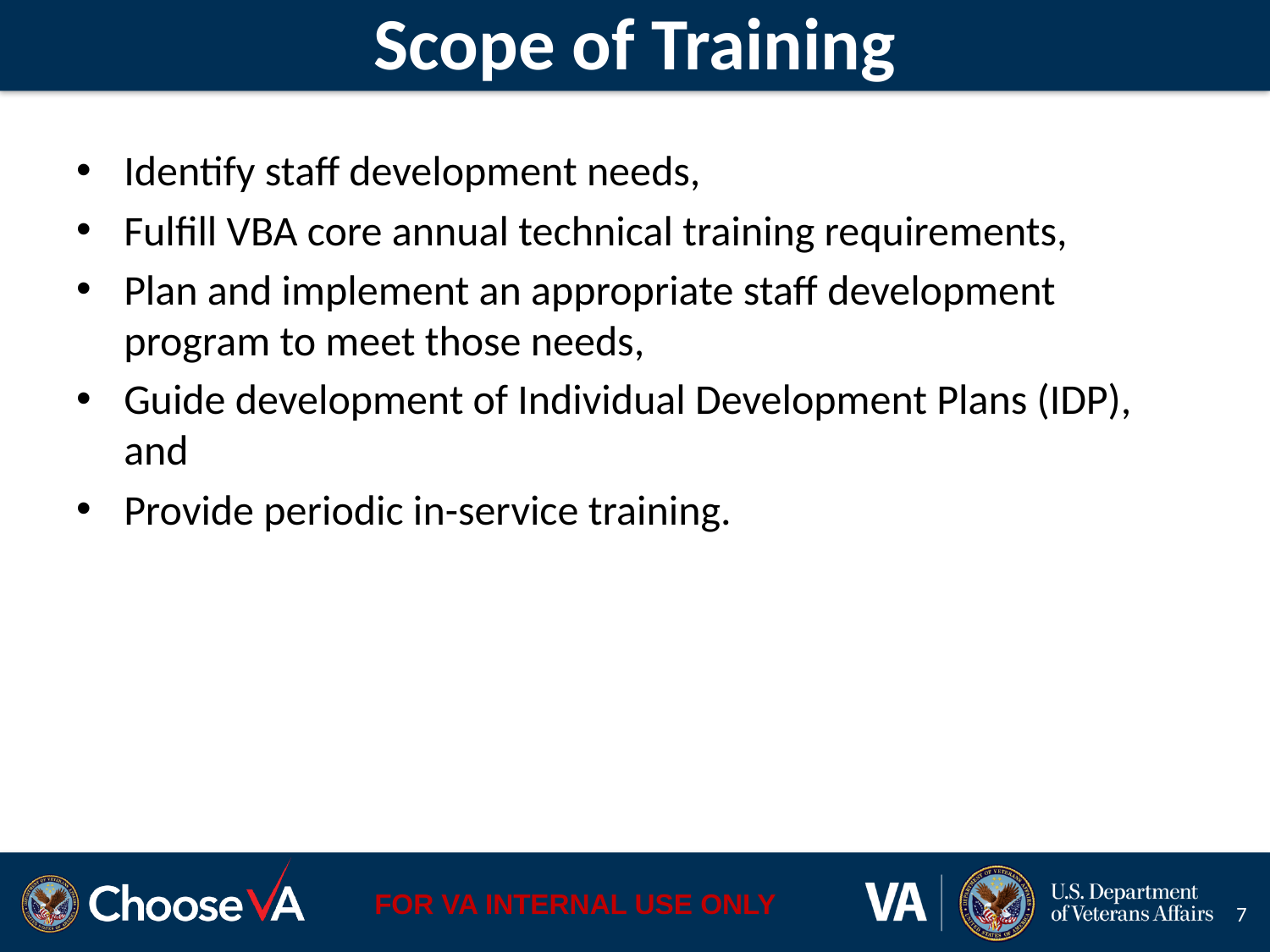

# Scope of Training
Identify staff development needs,
Fulfill VBA core annual technical training requirements,
Plan and implement an appropriate staff development program to meet those needs,
Guide development of Individual Development Plans (IDP), and
Provide periodic in-service training.

7